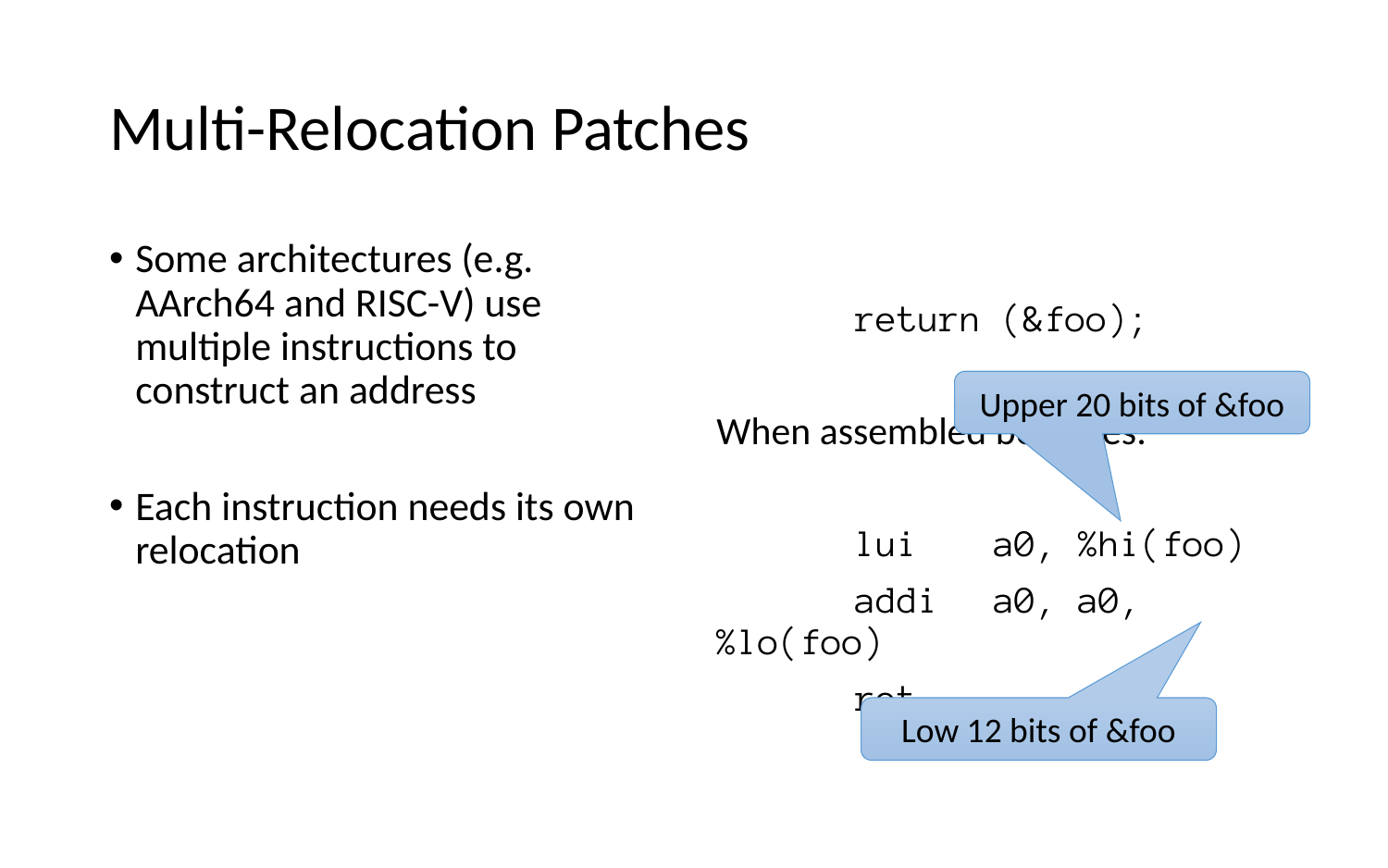

# Multi-Relocation Patches
Some architectures (e.g. AArch64 and RISC-V) use multiple instructions to construct an address

Each instruction needs its own relocation

	return (&foo);

When assembled becomes:

	lui	a0, %hi(foo)
	addi	a0, a0, %lo(foo)
	ret
Upper 20 bits of &foo
Low 12 bits of &foo